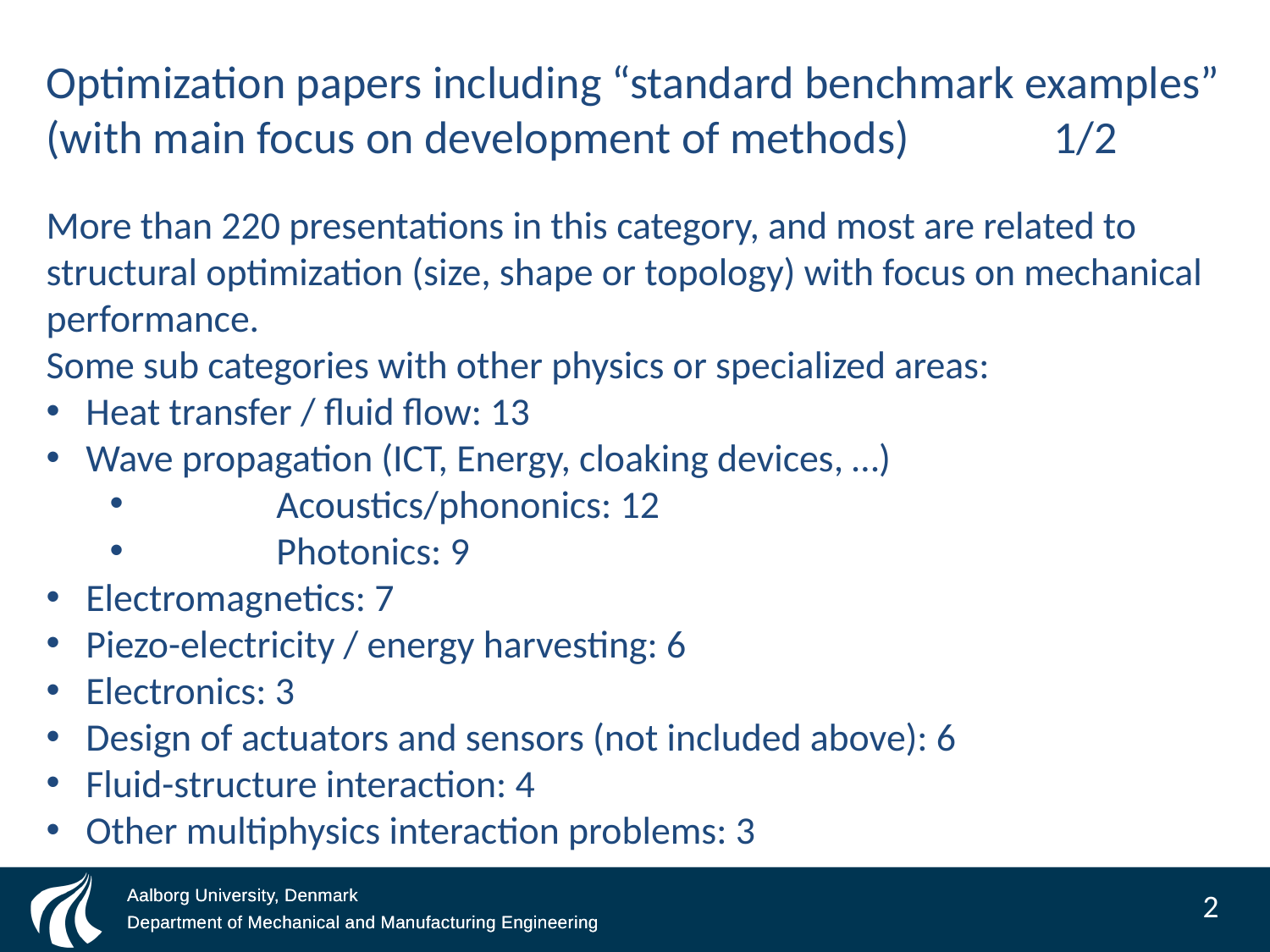

Optimization papers including “standard benchmark examples” (with main focus on development of methods)              1/2

More than 220 presentations in this category, and most are related to structural optimization (size, shape or topology) with focus on mechanical performance.
Some sub categories with other physics or specialized areas:
Heat transfer / fluid flow: 13
Wave propagation (ICT, Energy, cloaking devices, …)
	Acoustics/phononics: 12
	Photonics: 9
Electromagnetics: 7
Piezo-electricity / energy harvesting: 6
Electronics: 3
Design of actuators and sensors (not included above): 6
Fluid-structure interaction: 4
Other multiphysics interaction problems: 3

Aalborg University, Denmark
2
Department of Mechanical and Manufacturing Engineering